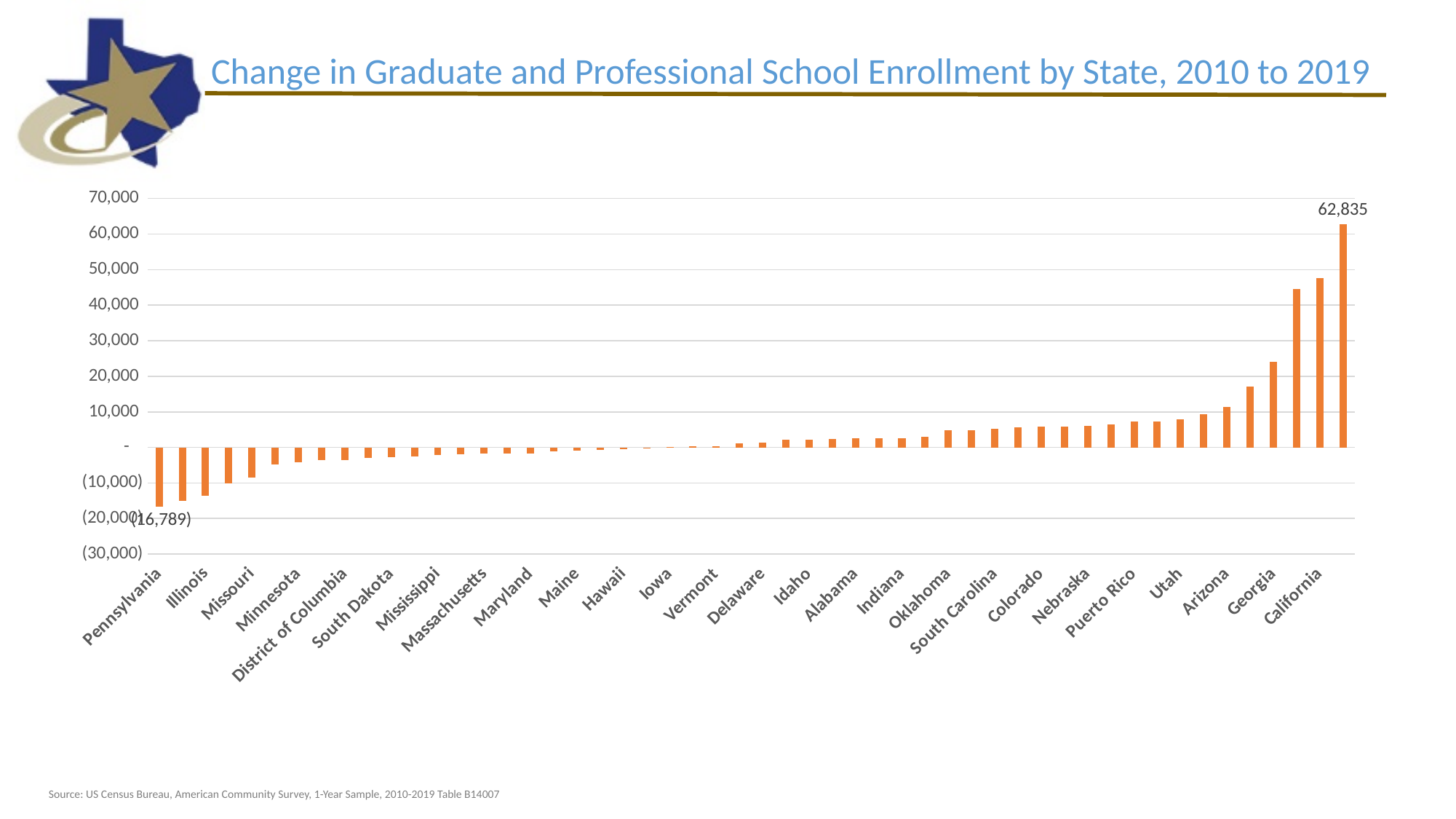

Change in Graduate and Professional School Enrollment by State, 2010 to 2019

### Chart

| Category |  Change in graduate and professional  |
|---|---|
| Pennsylvania | -16789.0 |
| New York | -15065.0 |
| Illinois | -13636.0 |
| Ohio | -10238.0 |
| Missouri | -8531.0 |
| Connecticut | -4713.0 |
| Minnesota | -4281.0 |
| Michigan | -3641.0 |
| District of Columbia | -3554.0 |
| West Virginia | -3005.0 |
| South Dakota | -2710.0 |
| Wisconsin | -2469.0 |
| Mississippi | -2179.0 |
| Kansas | -1876.0 |
| Massachusetts | -1776.0 |
| Rhode Island | -1741.0 |
| Maryland | -1659.0 |
| Kentucky | -1076.0 |
| Maine | -986.0 |
| Alaska | -739.0 |
| Hawaii | -503.0 |
| New Hampshire | -248.0 |
| Iowa | 33.0 |
| Louisiana | 395.0 |
| Vermont | 405.0 |
| New Mexico | 1101.0 |
| Delaware | 1262.0 |
| Tennessee | 2183.0 |
| Idaho | 2261.0 |
| North Dakota | 2383.0 |
| Alabama | 2593.0 |
| Montana | 2642.0 |
| Indiana | 2644.0 |
| Wyoming | 3075.0 |
| Oklahoma | 4778.0 |
| Arkansas | 4782.0 |
| South Carolina | 5328.0 |
| Nevada | 5729.0 |
| Colorado | 5785.0 |
| New Jersey | 5863.0 |
| Nebraska | 6072.0 |
| Washington | 6507.0 |
| Puerto Rico | 7191.0 |
| Oregon | 7285.0 |
| Utah | 7854.0 |
| Virginia | 9429.0 |
| Arizona | 11351.0 |
| North Carolina | 17107.0 |
| Georgia | 24069.0 |
| Florida | 44550.0 |
| California | 47609.0 |
| Texas | 62835.0 |
Source: US Census Bureau, American Community Survey, 1-Year Sample, 2010-2019 Table B14007